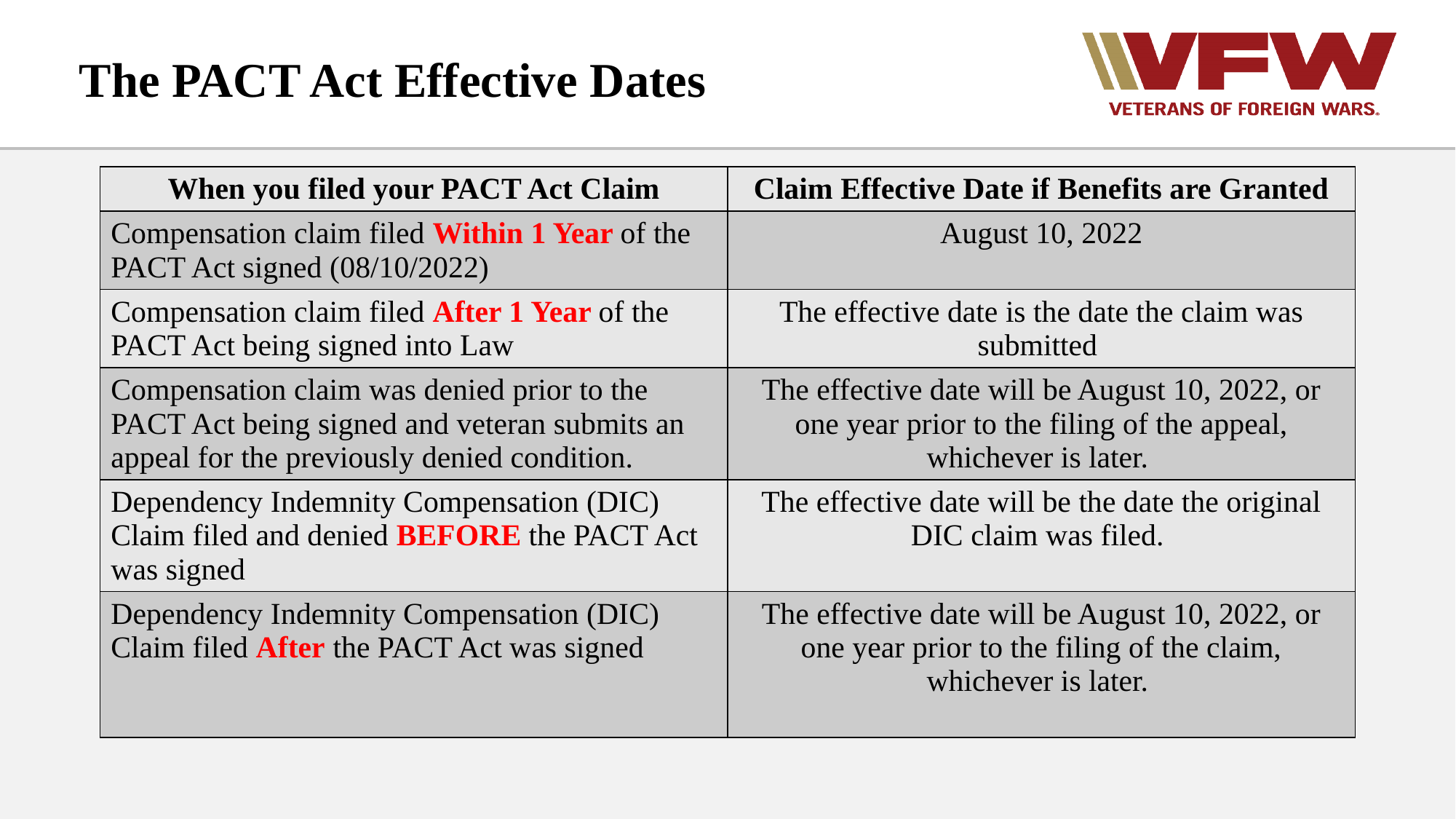

# The PACT Act Effective Dates
| When you filed your PACT Act Claim | Claim Effective Date if Benefits are Granted |
| --- | --- |
| Compensation claim filed Within 1 Year of the PACT Act signed (08/10/2022) | August 10, 2022 |
| Compensation claim filed After 1 Year of the PACT Act being signed into Law | The effective date is the date the claim was submitted |
| Compensation claim was denied prior to the PACT Act being signed and veteran submits an appeal for the previously denied condition. | The effective date will be August 10, 2022, or one year prior to the filing of the appeal, whichever is later. |
| Dependency Indemnity Compensation (DIC) Claim filed and denied BEFORE the PACT Act was signed | The effective date will be the date the original DIC claim was filed. |
| Dependency Indemnity Compensation (DIC) Claim filed After the PACT Act was signed | The effective date will be August 10, 2022, or one year prior to the filing of the claim, whichever is later. |